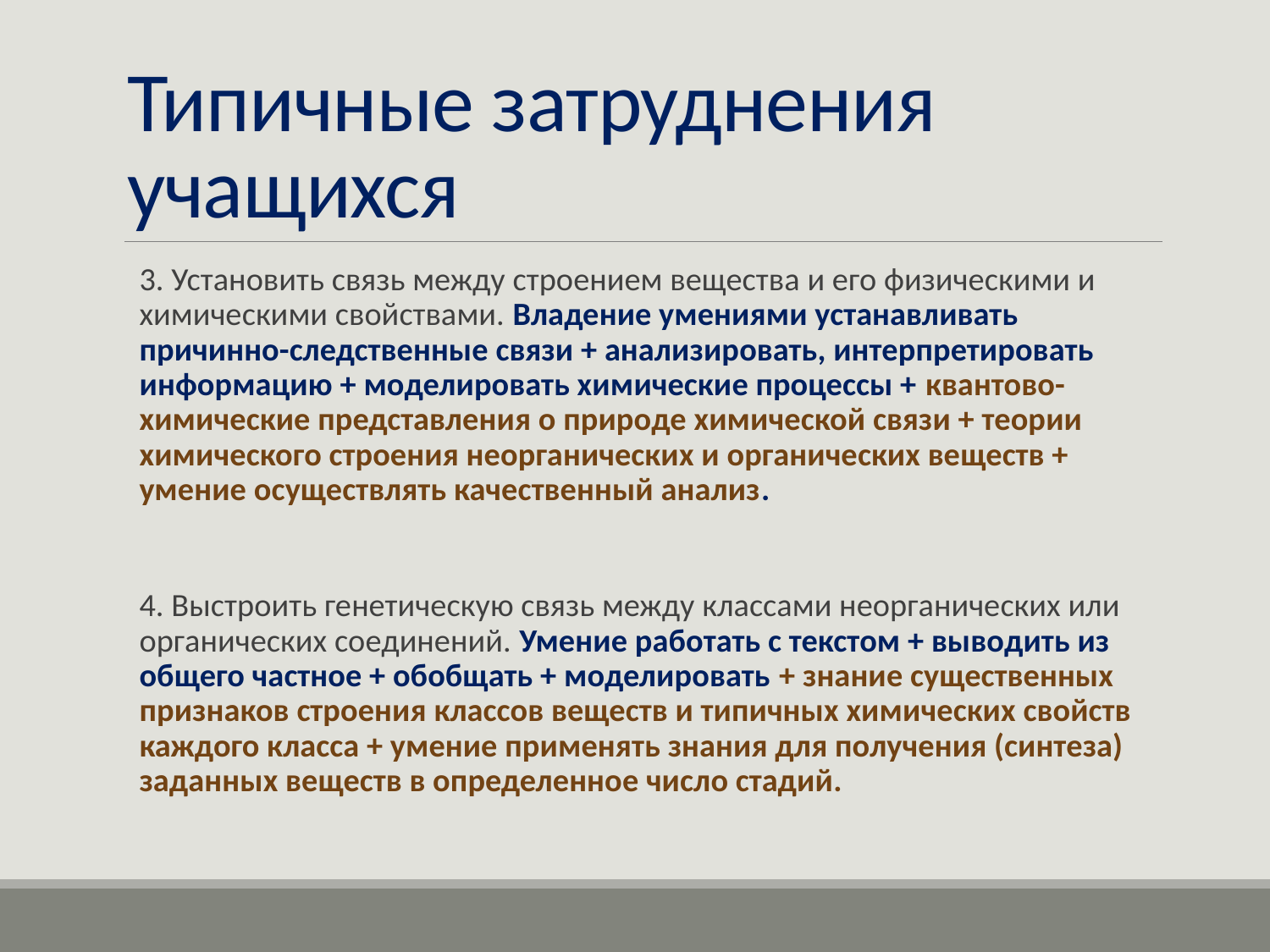

# Типичные затруднения учащихся
3. Установить связь между строением вещества и его физическими и химическими свойствами. Владение умениями устанавливать причинно-следственные связи + анализировать, интерпретировать информацию + моделировать химические процессы + квантово-химические представления о природе химической связи + теории химического строения неорганических и органических веществ + умение осуществлять качественный анализ.

4. Выстроить генетическую связь между классами неорганических или органических соединений. Умение работать с текстом + выводить из общего частное + обобщать + моделировать + знание существенных признаков строения классов веществ и типичных химических свойств каждого класса + умение применять знания для получения (синтеза) заданных веществ в определенное число стадий.